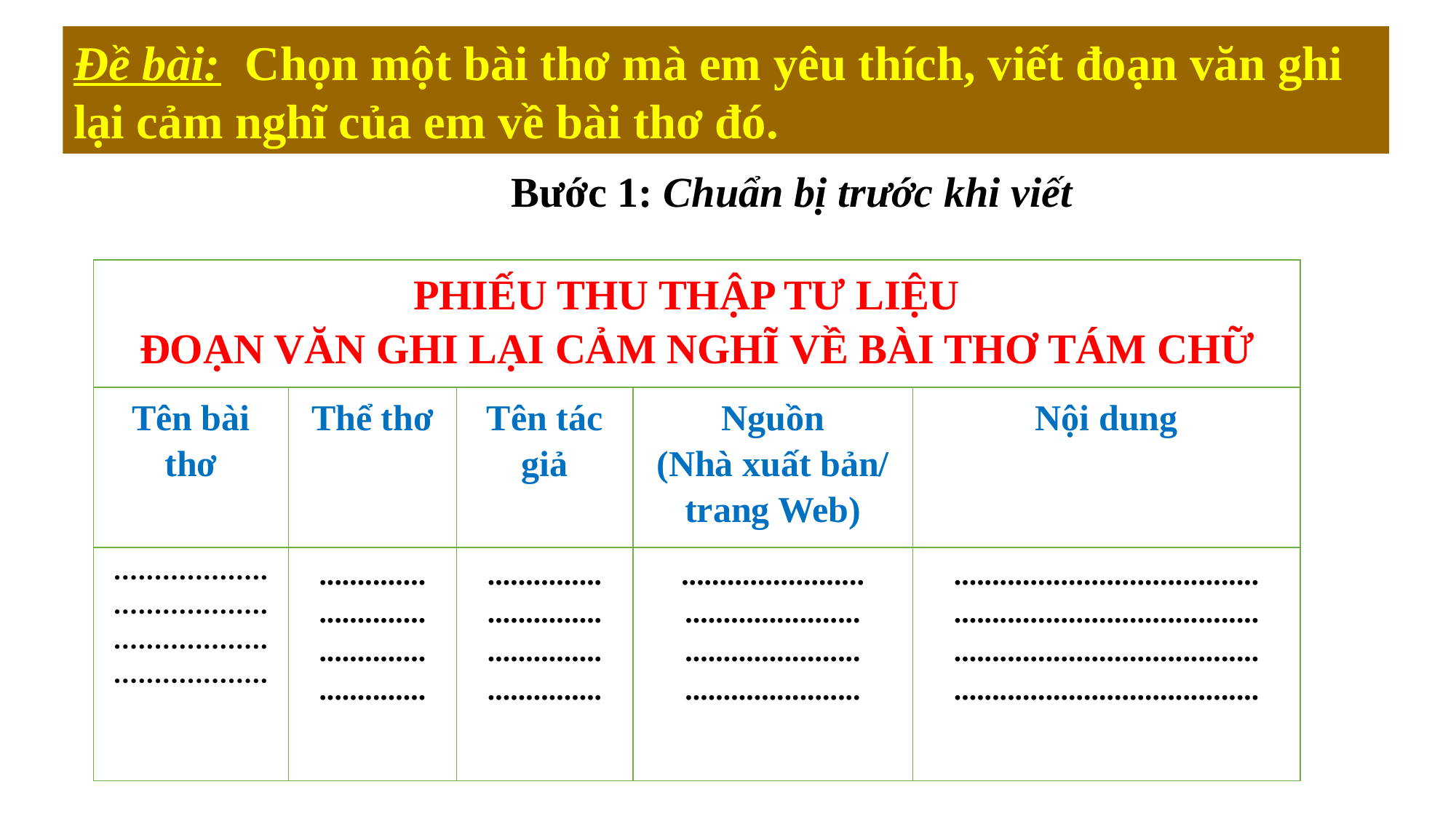

Đề bài:  Chọn một bài thơ mà em yêu thích, viết đoạn văn ghi lại cảm nghĩ của em về bài thơ đó.
Bước 1: Chuẩn bị trước khi viết
| PHIẾU THU THẬP TƯ LIỆU ĐOẠN VĂN GHI LẠI CẢM NGHĨ VỀ BÀI THƠ TÁM CHỮ |  |  |  |  |
| --- | --- | --- | --- | --- |
| Tên bài thơ | Thể thơ | Tên tác giả | Nguồn (Nhà xuất bản/ trang Web) | Nội dung |
| ................... ................... ................... ................... | .............. .............. .............. .............. | ............... ............... ............... ............... | ........................ ....................... ....................... ....................... | ........................................ ........................................ ........................................ ........................................ |